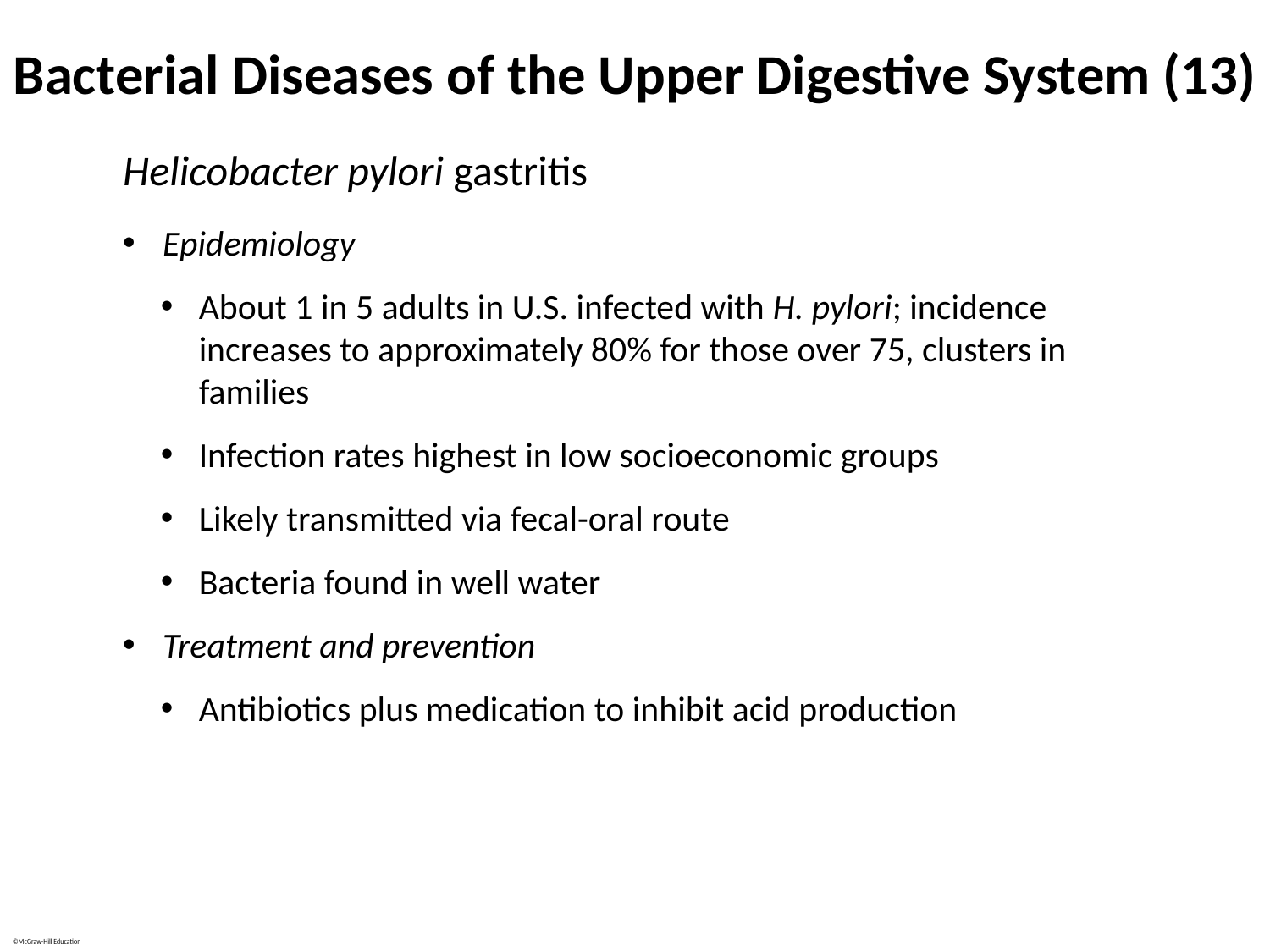

# Bacterial Diseases of the Upper Digestive System (13)
Helicobacter pylori gastritis
Epidemiology
About 1 in 5 adults in U.S. infected with H. pylori; incidence increases to approximately 80% for those over 75, clusters in families
Infection rates highest in low socioeconomic groups
Likely transmitted via fecal-oral route
Bacteria found in well water
Treatment and prevention
Antibiotics plus medication to inhibit acid production